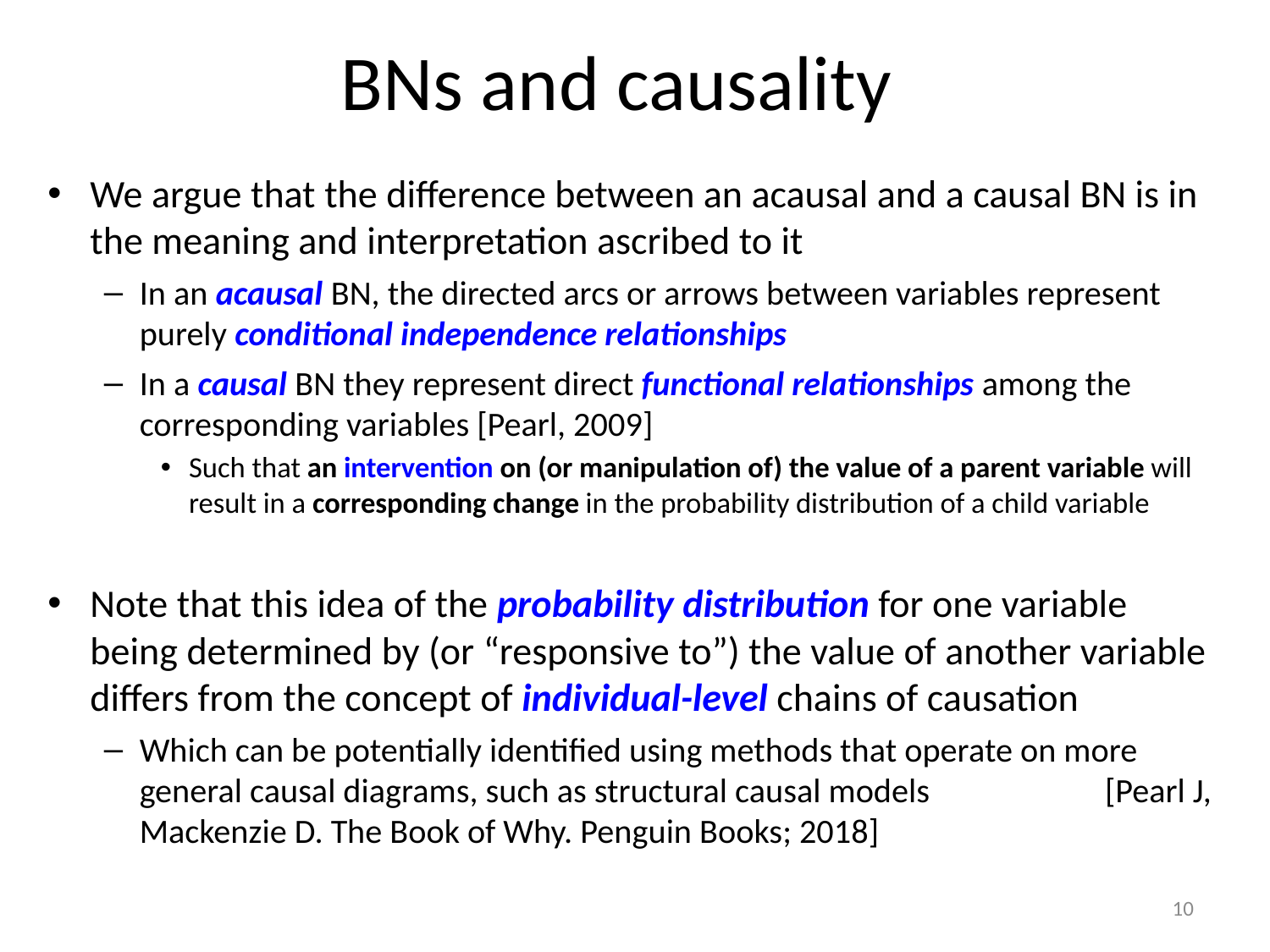

# BNs and causality
We argue that the difference between an acausal and a causal BN is in the meaning and interpretation ascribed to it
In an acausal BN, the directed arcs or arrows between variables represent purely conditional independence relationships
In a causal BN they represent direct functional relationships among the corresponding variables [Pearl, 2009]
Such that an intervention on (or manipulation of) the value of a parent variable will result in a corresponding change in the probability distribution of a child variable

Note that this idea of the probability distribution for one variable being determined by (or “responsive to”) the value of another variable differs from the concept of individual-level chains of causation
Which can be potentially identified using methods that operate on more general causal diagrams, such as structural causal models                       [Pearl J, Mackenzie D. The Book of Why. Penguin Books; 2018]

10